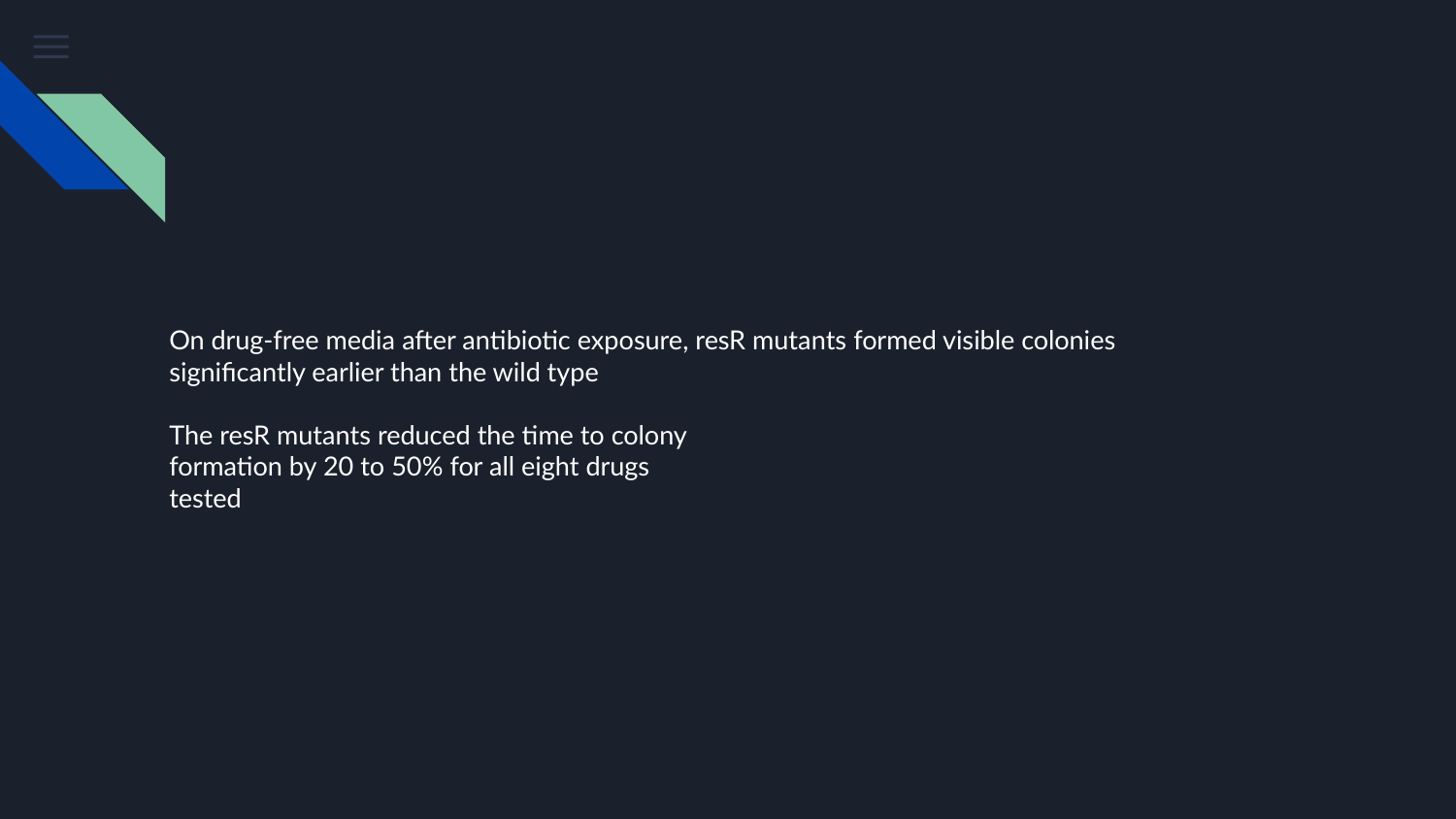

On drug-free media after antibiotic exposure, resR mutants formed visible colonies
significantly earlier than the wild type

The resR mutants reduced the time to colony
formation by 20 to 50% for all eight drugs
tested